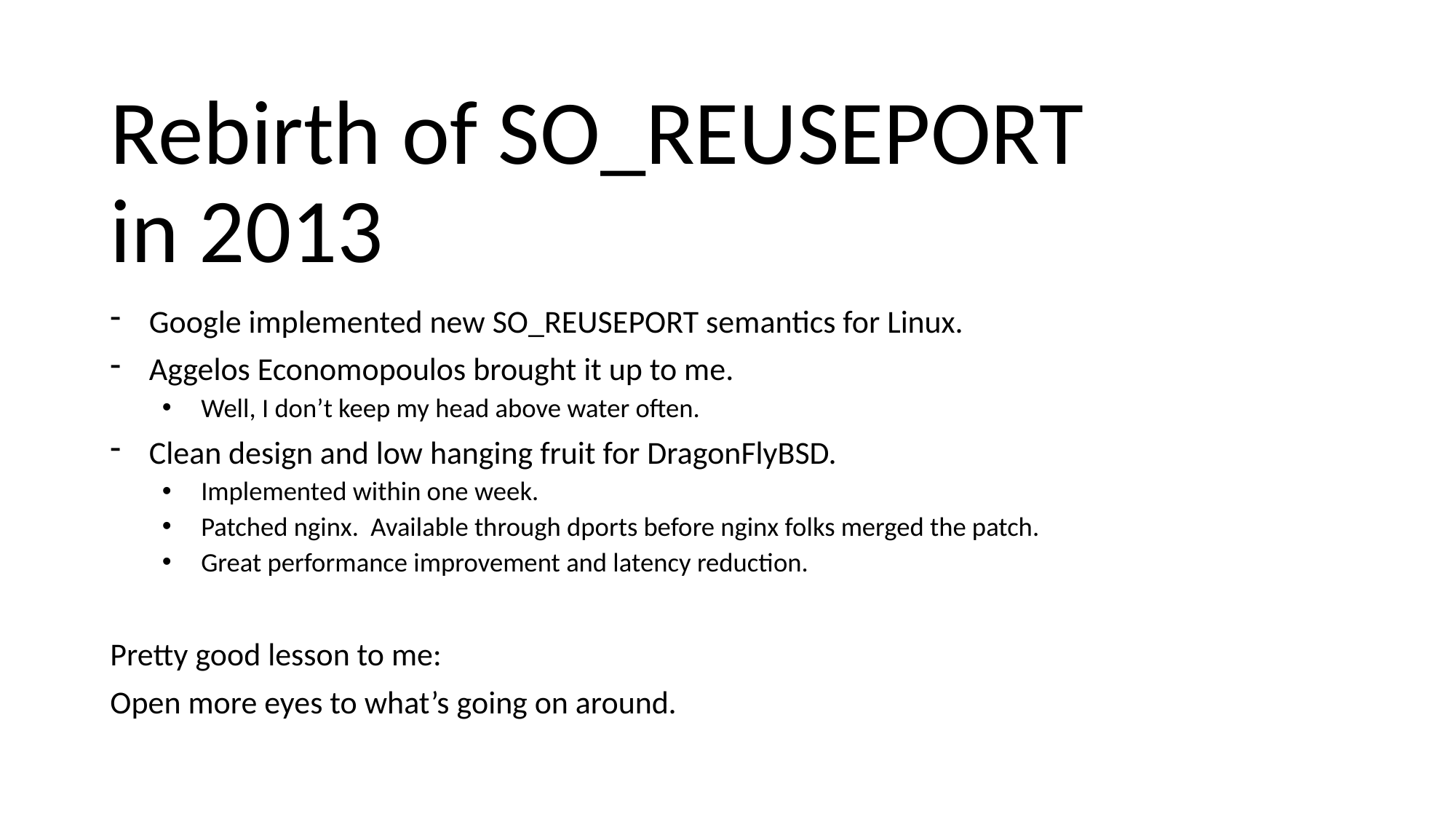

# Rebirth of SO_REUSEPORT in 2013
Google implemented new SO_REUSEPORT semantics for Linux.
Aggelos Economopoulos brought it up to me.
Well, I don’t keep my head above water often.
Clean design and low hanging fruit for DragonFlyBSD.
Implemented within one week.
Patched nginx.  Available through dports before nginx folks merged the patch.
Great performance improvement and latency reduction.

Pretty good lesson to me:
Open more eyes to what’s going on around.